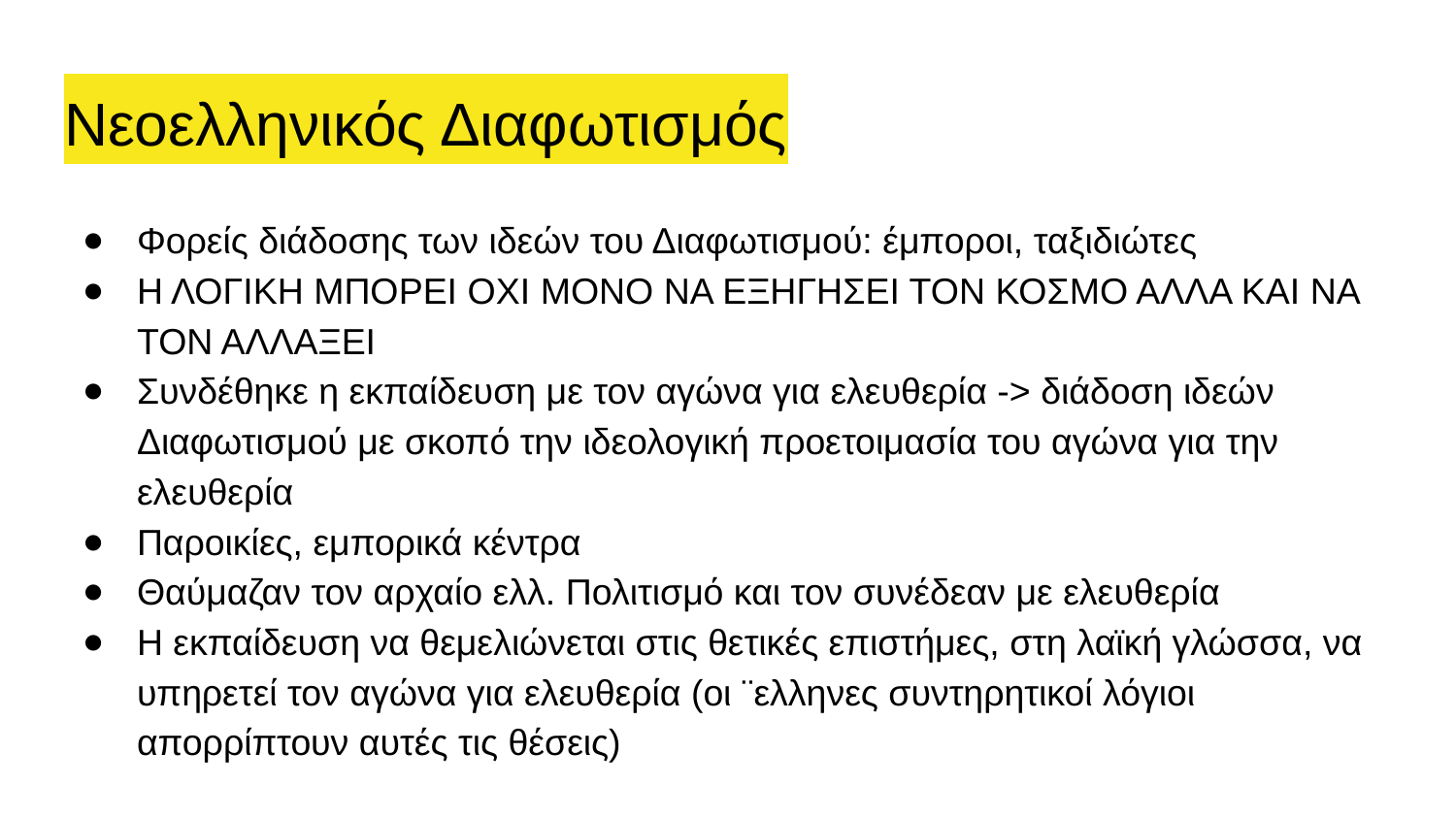

# Νεοελληνικός Διαφωτισμός
Φορείς διάδοσης των ιδεών του Διαφωτισμού: έμποροι, ταξιδιώτες
Η ΛΟΓΙΚΗ ΜΠΟΡΕΙ ΟΧΙ ΜΟΝΟ ΝΑ ΕΞΗΓΗΣΕΙ ΤΟΝ ΚΟΣΜΟ ΑΛΛΑ ΚΑΙ ΝΑ ΤΟΝ ΑΛΛΑΞΕΙ
Συνδέθηκε η εκπαίδευση με τον αγώνα για ελευθερία -> διάδοση ιδεών Διαφωτισμού με σκοπό την ιδεολογική προετοιμασία του αγώνα για την ελευθερία
Παροικίες, εμπορικά κέντρα
Θαύμαζαν τον αρχαίο ελλ. Πολιτισμό και τον συνέδεαν με ελευθερία
Η εκπαίδευση να θεμελιώνεται στις θετικές επιστήμες, στη λαϊκή γλώσσα, να υπηρετεί τον αγώνα για ελευθερία (οι ¨ελληνες συντηρητικοί λόγιοι απορρίπτουν αυτές τις θέσεις)